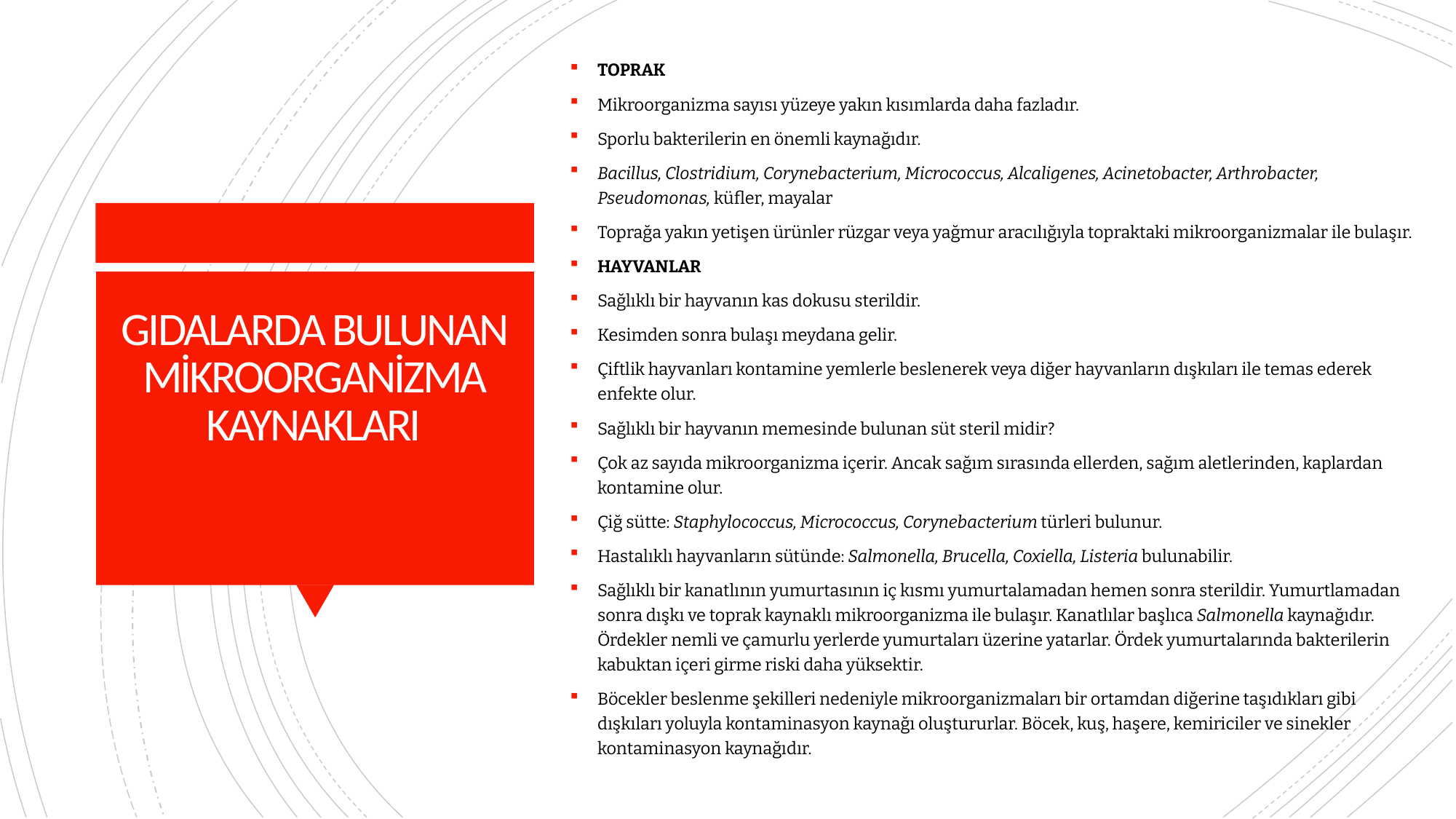

TOPRAK
Mikroorganizma sayısı yüzeye yakın kısımlarda daha fazladır.
Sporlu bakterilerin en önemli kaynağıdır.
Bacillus, Clostridium, Corynebacterium, Micrococcus, Alcaligenes, Acinetobacter, Arthrobacter, Pseudomonas, küfler, mayalar
Toprağa yakın yetişen ürünler rüzgar veya yağmur aracılığıyla topraktaki mikroorganizmalar ile bulaşır.
HAYVANLAR
Sağlıklı bir hayvanın kas dokusu sterildir.
Kesimden sonra bulaşı meydana gelir.
Çiftlik hayvanları kontamine yemlerle beslenerek veya diğer hayvanların dışkıları ile temas ederek enfekte olur.
Sağlıklı bir hayvanın memesinde bulunan süt steril midir?
Çok az sayıda mikroorganizma içerir. Ancak sağım sırasında ellerden, sağım aletlerinden, kaplardan kontamine olur.
Çiğ sütte: Staphylococcus, Micrococcus, Corynebacterium türleri bulunur.
Hastalıklı hayvanların sütünde: Salmonella, Brucella, Coxiella, Listeria bulunabilir.
Sağlıklı bir kanatlının yumurtasının iç kısmı yumurtalamadan hemen sonra sterildir. Yumurtlamadan sonra dışkı ve toprak kaynaklı mikroorganizma ile bulaşır. Kanatlılar başlıca Salmonella kaynağıdır. Ördekler nemli ve çamurlu yerlerde yumurtaları üzerine yatarlar. Ördek yumurtalarında bakterilerin kabuktan içeri girme riski daha yüksektir.
Böcekler beslenme şekilleri nedeniyle mikroorganizmaları bir ortamdan diğerine taşıdıkları gibi dışkıları yoluyla kontaminasyon kaynağı oluştururlar. Böcek, kuş, haşere, kemiriciler ve sinekler kontaminasyon kaynağıdır.
# GIDALARDA BULUNAN MİKROORGANİZMA KAYNAKLARI